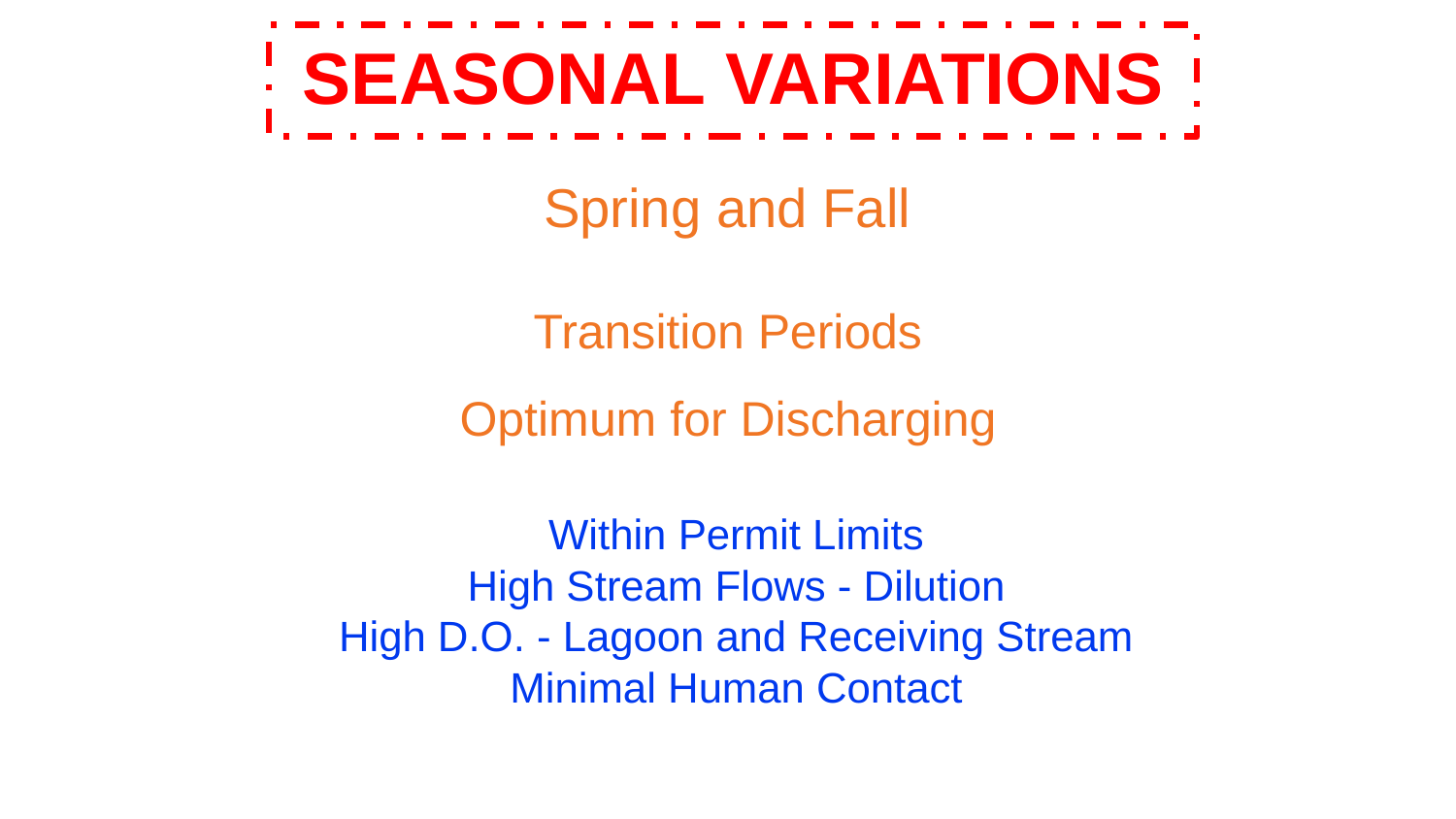

# SEASONAL VARIATIONS
Spring and Fall
Transition Periods

Optimum for Discharging
Within Permit Limits
High Stream Flows - Dilution
High D.O. - Lagoon and Receiving Stream
Minimal Human Contact